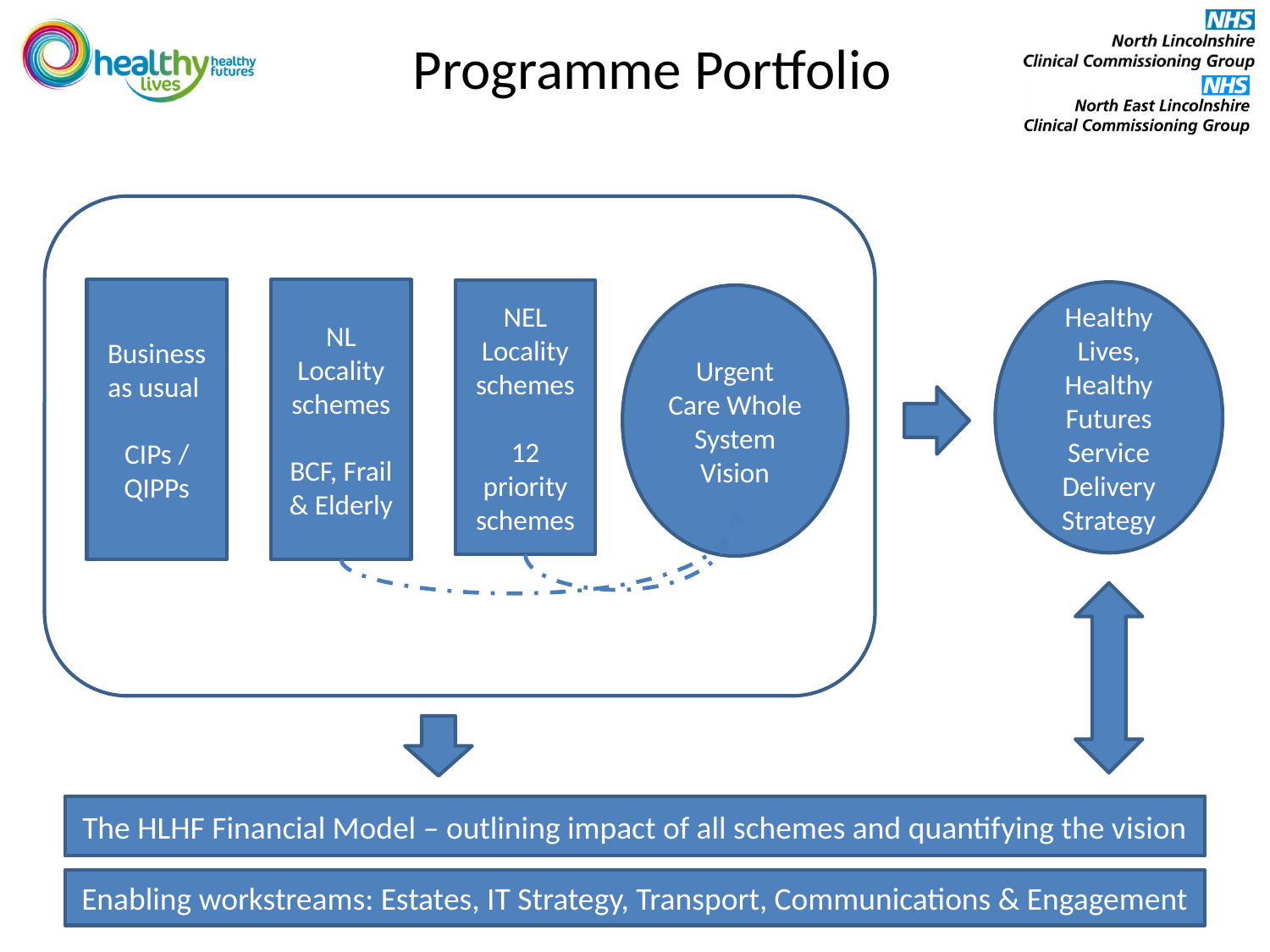

# Programme Portfolio

Business as usual

CIPs / QIPPs
NL Locality schemes

BCF, Frail & Elderly
NEL Locality schemes

12 priority schemes
Healthy Lives, Healthy Futures Service Delivery Strategy
Urgent Care Whole System Vision

The HLHF Financial Model – outlining impact of all schemes and quantifying the vision
Enabling workstreams: Estates, IT Strategy, Transport, Communications & Engagement